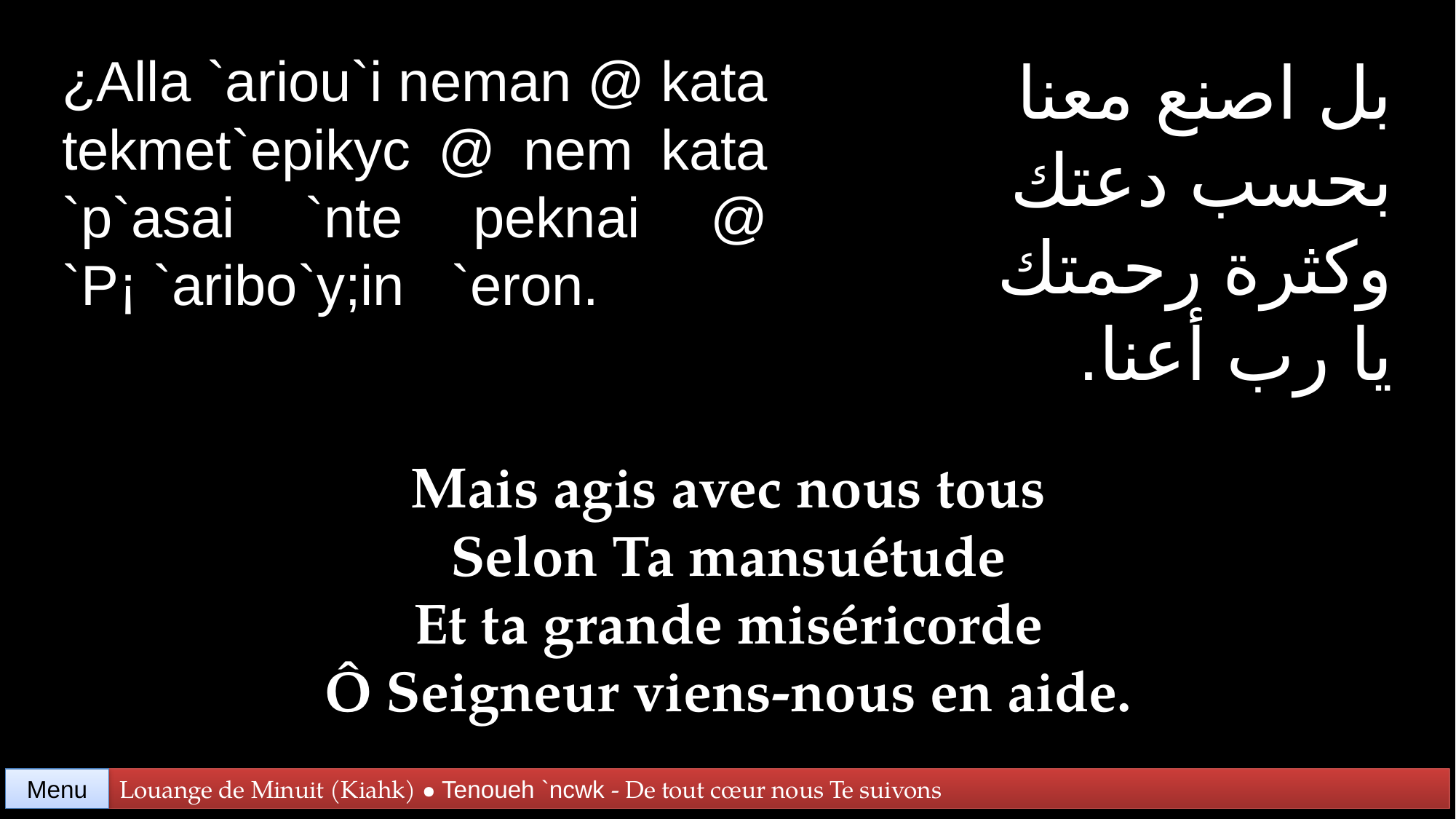

¿Alla `ariou`i neman @ kata tekmet`epikyc @ nem kata `p`asai `nte peknai @ `P¡ `aribo`y;in   `eron.
بل اصنع معنا
بحسب دعتك
وكثرة رحمتك
يا رب أعنا.
Mais agis avec nous tous
Selon Ta mansuétude
Et ta grande miséricorde
Ô Seigneur viens-nous en aide.
Menu
Louange de Minuit (Kiahk) • Tenoueh `ncwk - De tout cœur nous Te suivons